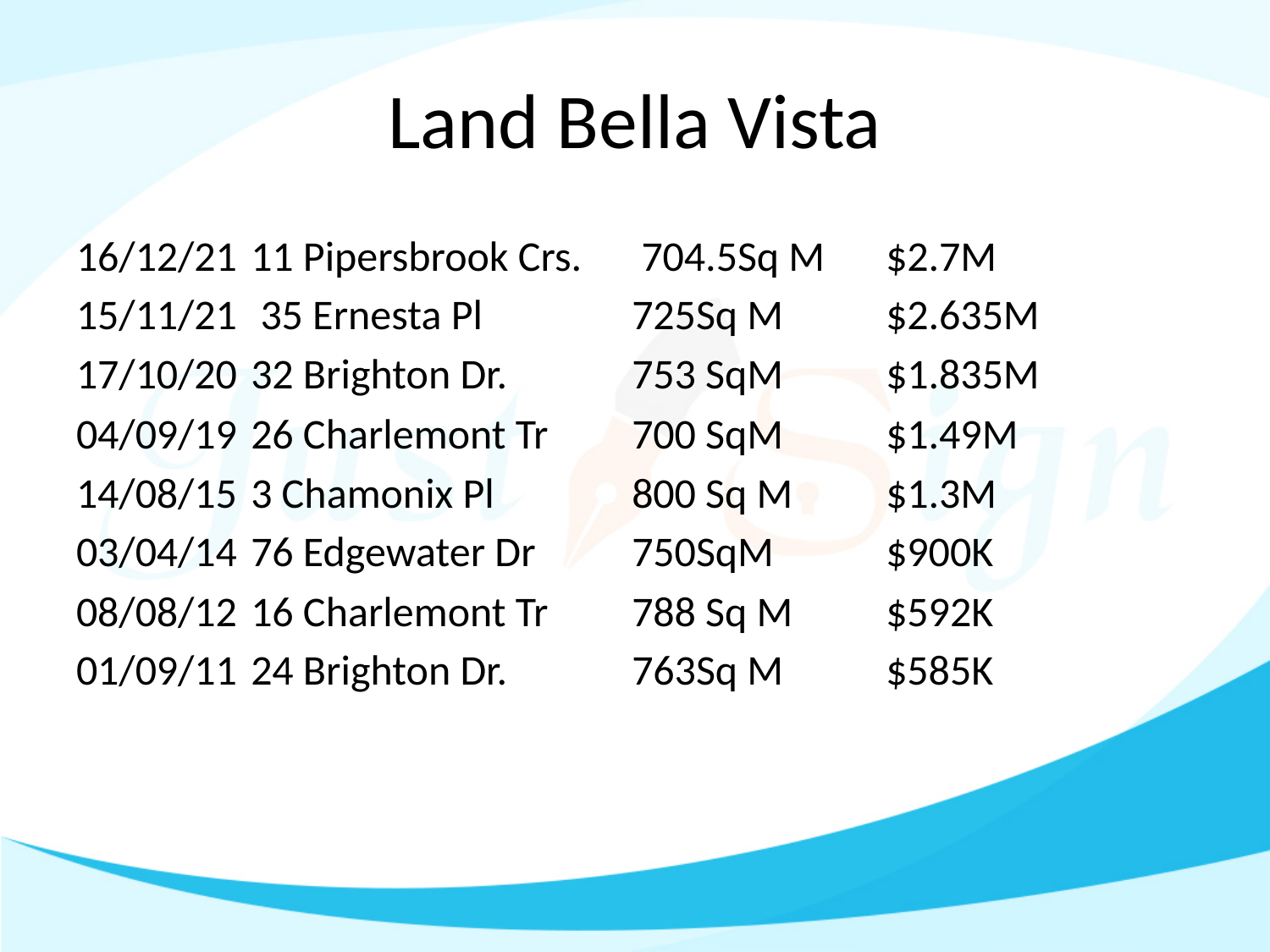

# Land Bella Vista
16/12/21 	11 Pipersbrook Crs. 	 704.5Sq M 	$2.7M
15/11/21	 35 Ernesta Pl 		725Sq M 	$2.635M
17/10/20 	32 Brighton Dr. 	753 SqM 	$1.835M
04/09/19 	26 Charlemont Tr 	700 SqM 	$1.49M
14/08/15 	3 Chamonix Pl 		800 Sq M 	$1.3M
03/04/14 	76 Edgewater Dr 	750SqM 	$900K
08/08/12 	16 Charlemont Tr 	788 Sq M 	$592K
01/09/11 	24 Brighton Dr. 	763Sq M 	$585K